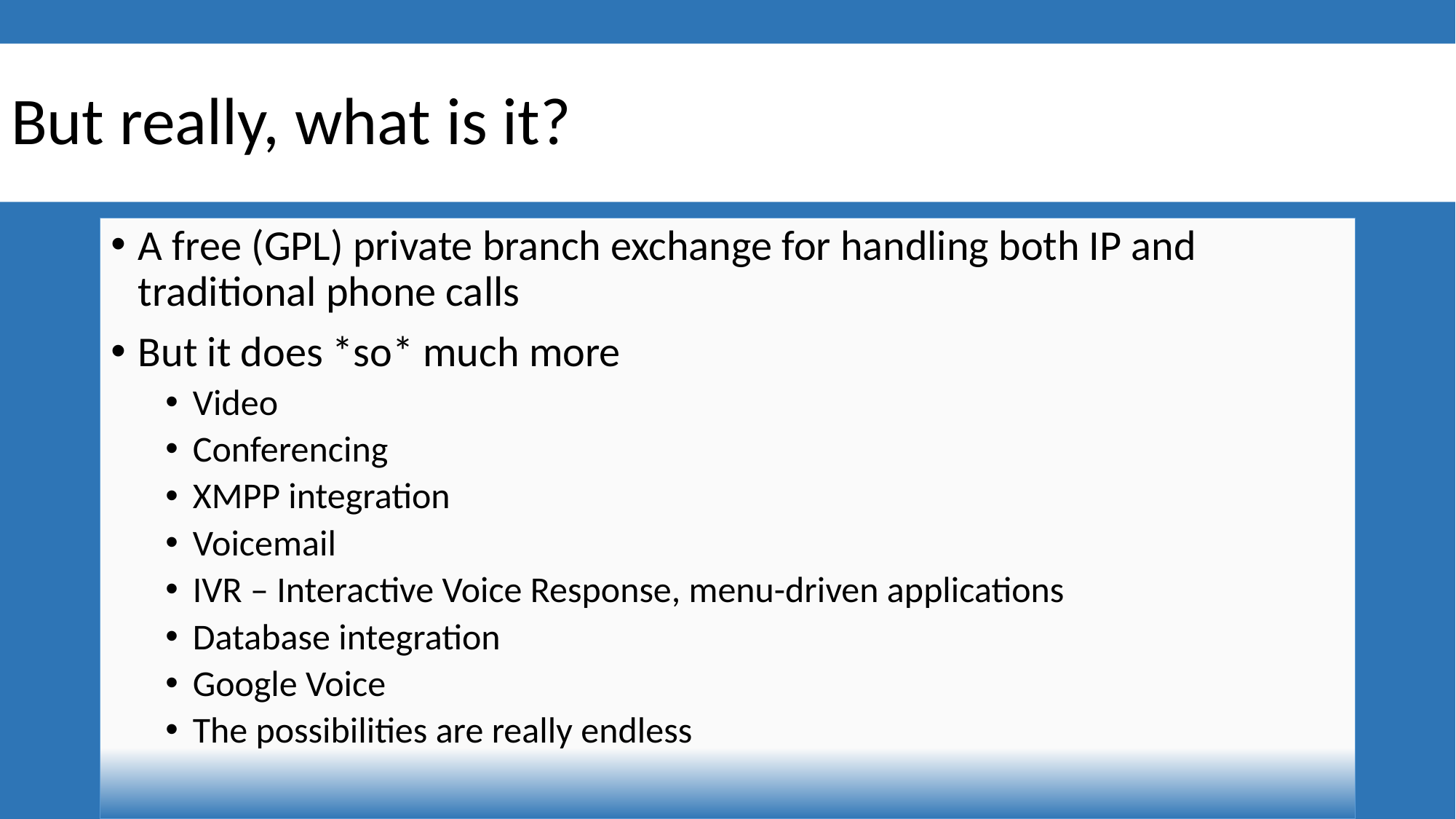

# But really, what is it?
A free (GPL) private branch exchange for handling both IP and traditional phone calls
But it does *so* much more
Video
Conferencing
XMPP integration
Voicemail
IVR – Interactive Voice Response, menu-driven applications
Database integration
Google Voice
The possibilities are really endless